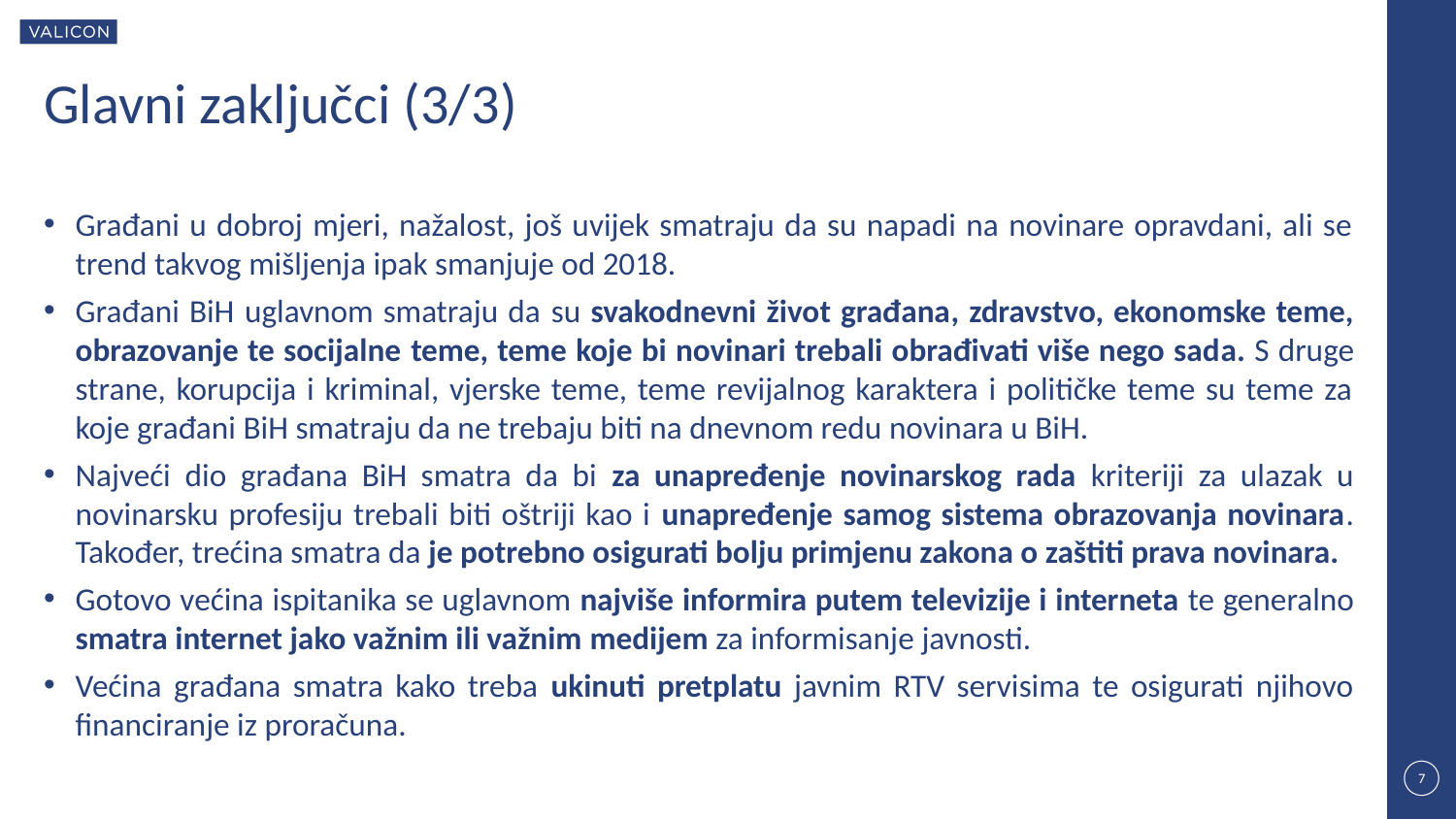

Glavni zaključci (3/3)

Građani u dobroj mjeri, nažalost, još uvijek smatraju da su napadi na novinare opravdani, ali se trend takvog mišljenja ipak smanjuje od 2018.
Građani BiH uglavnom smatraju da su svakodnevni život građana, zdravstvo, ekonomske teme, obrazovanje te socijalne teme, teme koje bi novinari trebali obrađivati više nego sada. S druge strane, korupcija i kriminal, vjerske teme, teme revijalnog karaktera i političke teme su teme za koje građani BiH smatraju da ne trebaju biti na dnevnom redu novinara u BiH.
Najveći dio građana BiH smatra da bi za unapređenje novinarskog rada kriteriji za ulazak u novinarsku profesiju trebali biti oštriji kao i unapređenje samog sistema obrazovanja novinara. Također, trećina smatra da je potrebno osigurati bolju primjenu zakona o zaštiti prava novinara.
Gotovo većina ispitanika se uglavnom najviše informira putem televizije i interneta te generalno smatra internet jako važnim ili važnim medijem za informisanje javnosti.
Većina građana smatra kako treba ukinuti pretplatu javnim RTV servisima te osigurati njihovo financiranje iz proračuna.